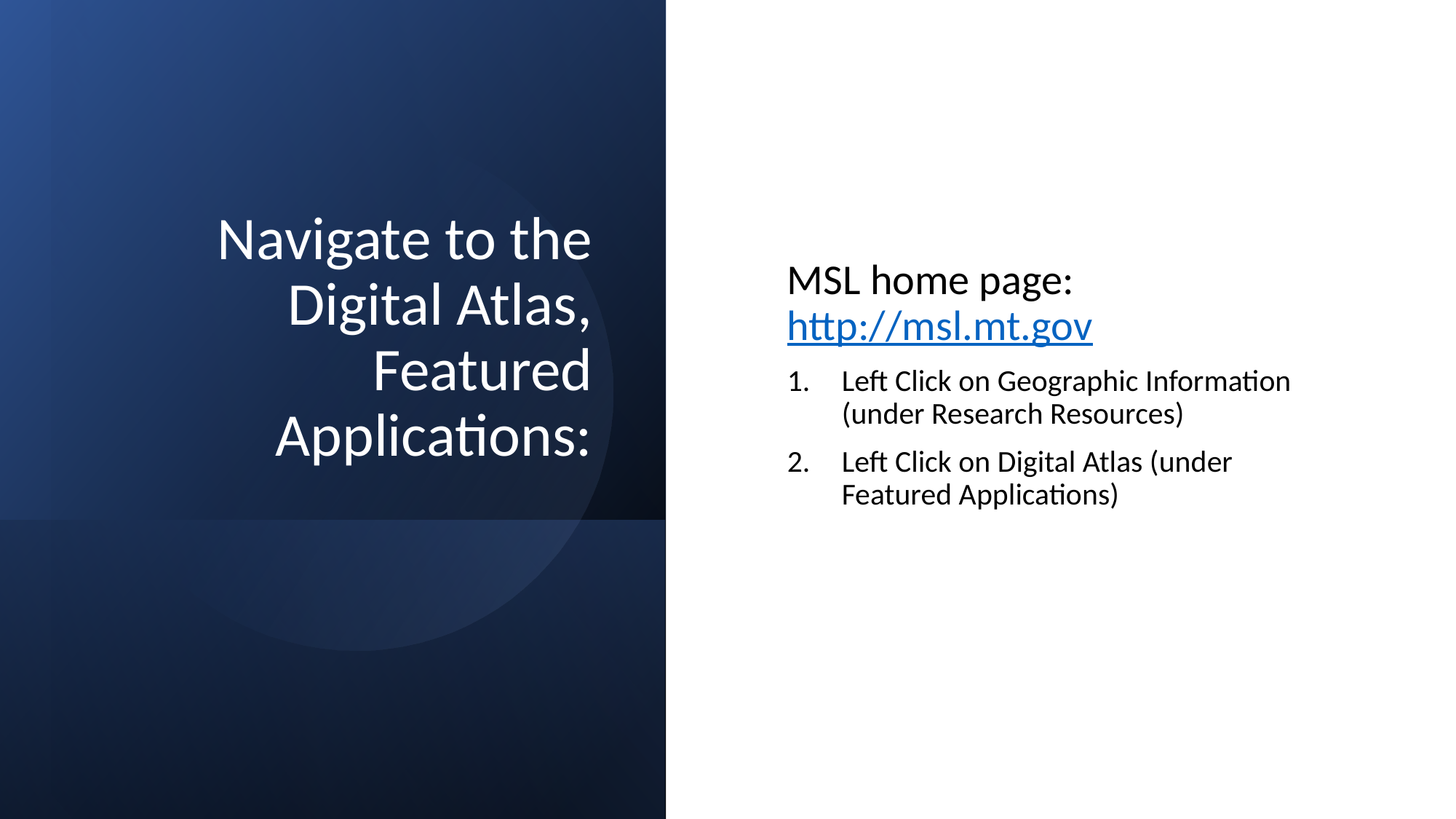

# Navigate to the Digital Atlas, Featured Applications:

MSL home page: http://msl.mt.gov
Left Click on Geographic Information (under Research Resources)
Left Click on Digital Atlas (under Featured Applications)